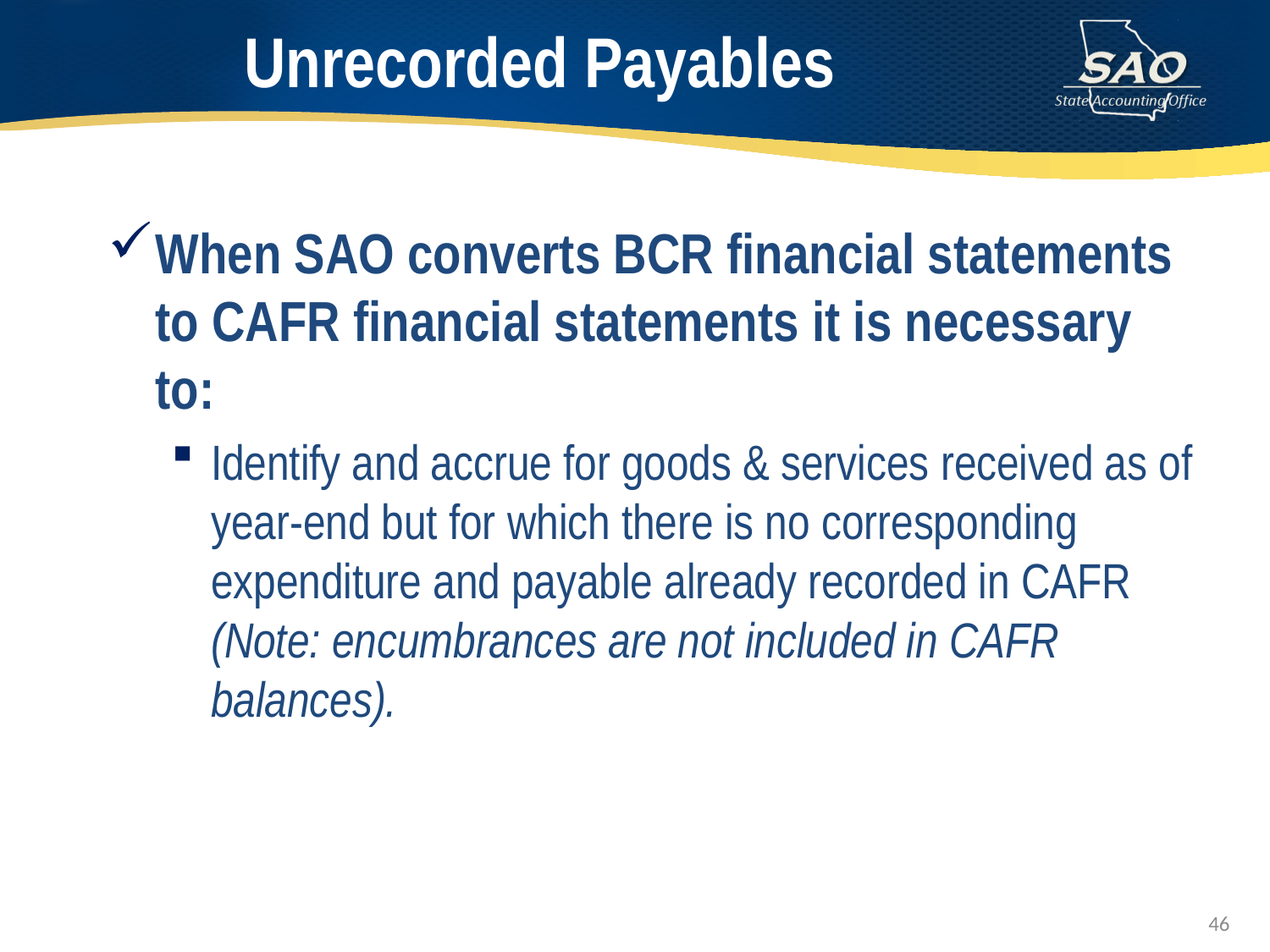

# Unrecorded Payables
When SAO converts BCR financial statements to CAFR financial statements it is necessary to:
Identify and accrue for goods & services received as of year-end but for which there is no corresponding expenditure and payable already recorded in CAFR (Note: encumbrances are not included in CAFR balances).
46